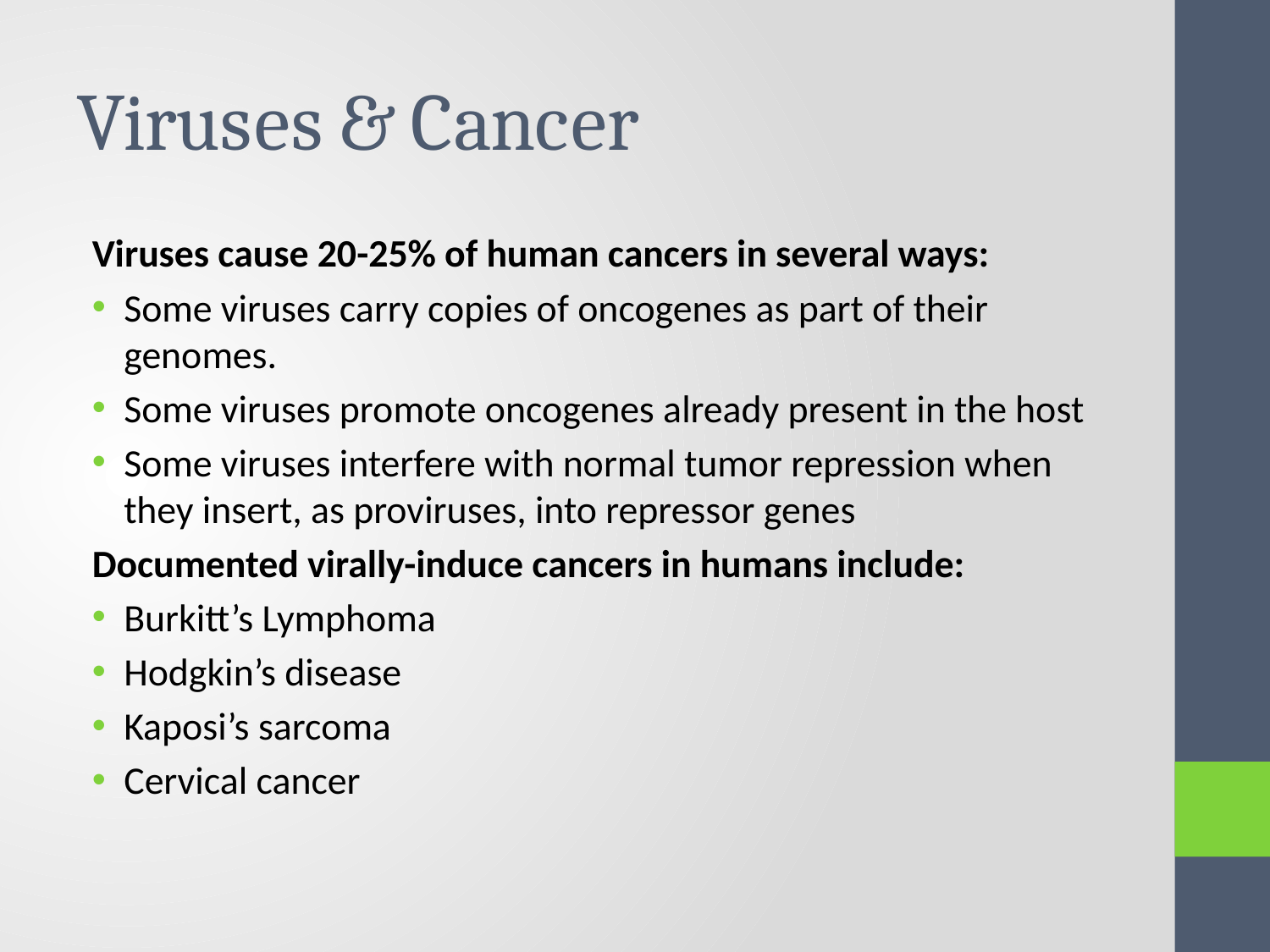

# Viruses & Cancer
Viruses cause 20-25% of human cancers in several ways:
Some viruses carry copies of oncogenes as part of their genomes.
Some viruses promote oncogenes already present in the host
Some viruses interfere with normal tumor repression when they insert, as proviruses, into repressor genes
Documented virally-induce cancers in humans include:
Burkitt’s Lymphoma
Hodgkin’s disease
Kaposi’s sarcoma
Cervical cancer